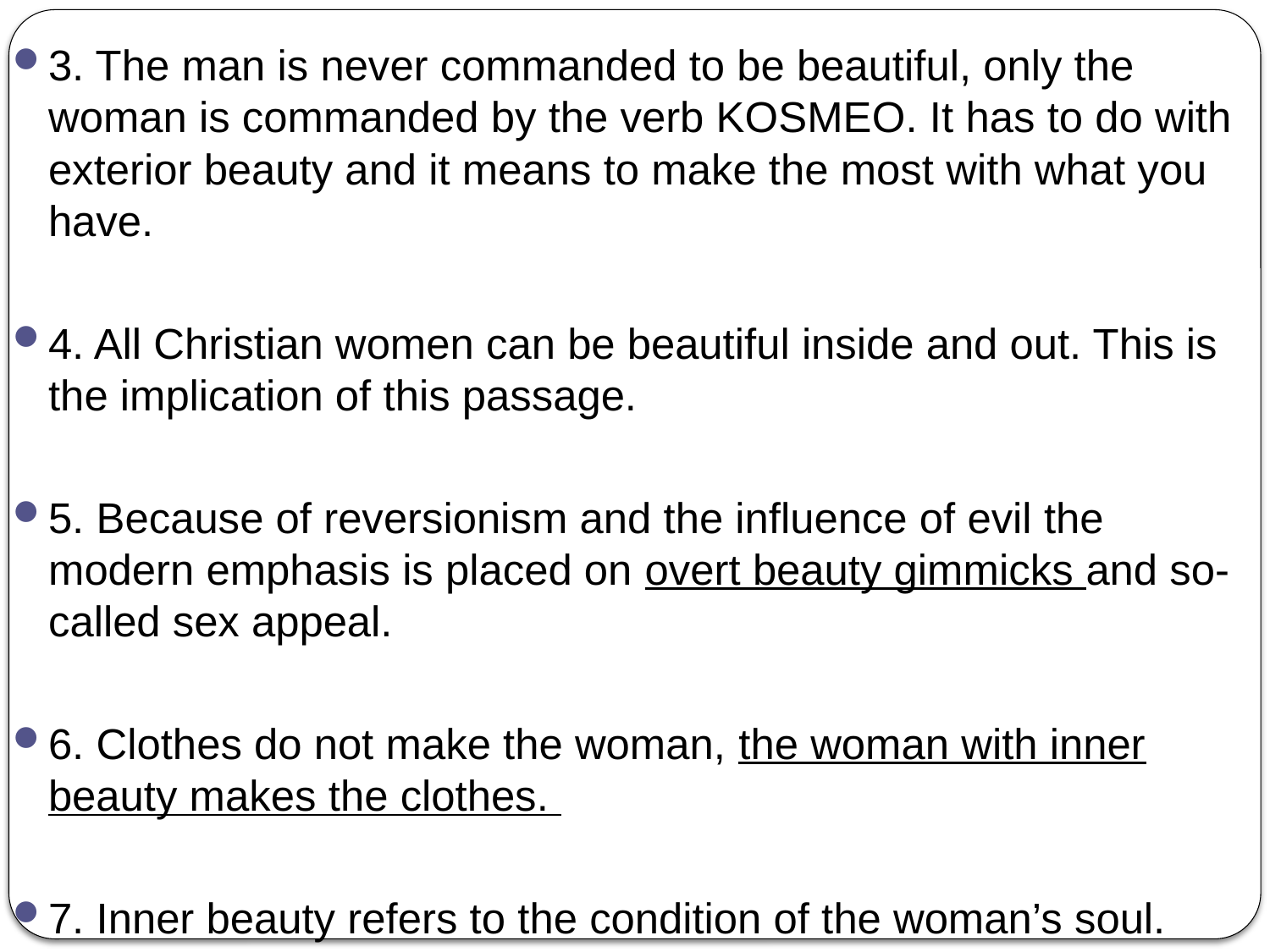

3. The man is never commanded to be beautiful, only the woman is commanded by the verb KOSMEO. It has to do with exterior beauty and it means to make the most with what you have.

4. All Christian women can be beautiful inside and out. This is the implication of this passage.

5. Because of reversionism and the influence of evil the modern emphasis is placed on overt beauty gimmicks and so-called sex appeal.

6. Clothes do not make the woman, the woman with inner beauty makes the clothes.

7. Inner beauty refers to the condition of the woman’s soul.